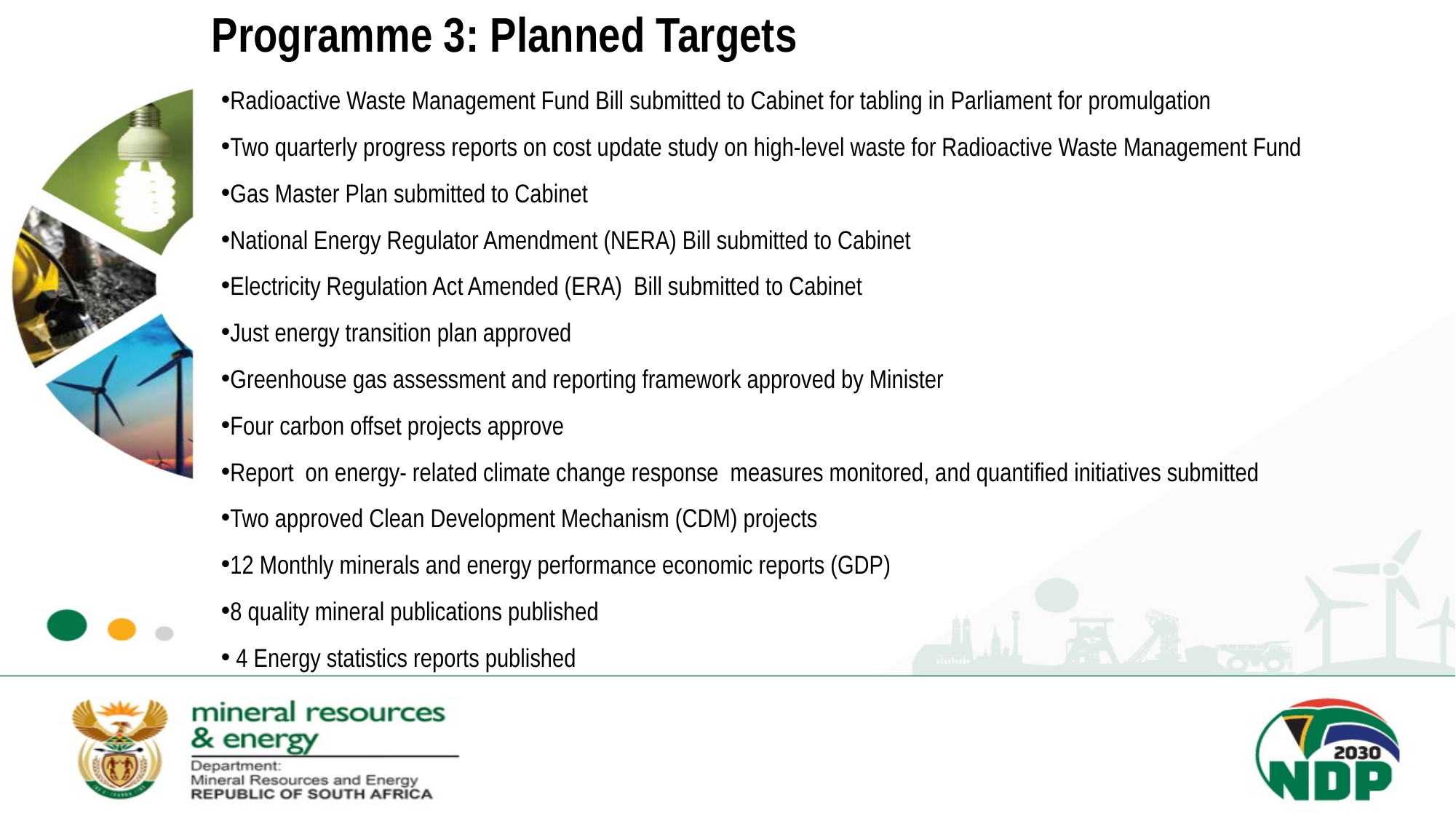

# Programme 3: Planned Targets
Radioactive Waste Management Fund Bill submitted to Cabinet for tabling in Parliament for promulgation
Two quarterly progress reports on cost update study on high-level waste for Radioactive Waste Management Fund
Gas Master Plan submitted to Cabinet
National Energy Regulator Amendment (NERA) Bill submitted to Cabinet
Electricity Regulation Act Amended (ERA)  Bill submitted to Cabinet
Just energy transition plan approved
Greenhouse gas assessment and reporting framework approved by Minister
Four carbon offset projects approve
Report  on energy- related climate change response  measures monitored, and quantified initiatives submitted
Two approved Clean Development Mechanism (CDM) projects
12 Monthly minerals and energy performance economic reports (GDP)
8 quality mineral publications published
 4 Energy statistics reports published